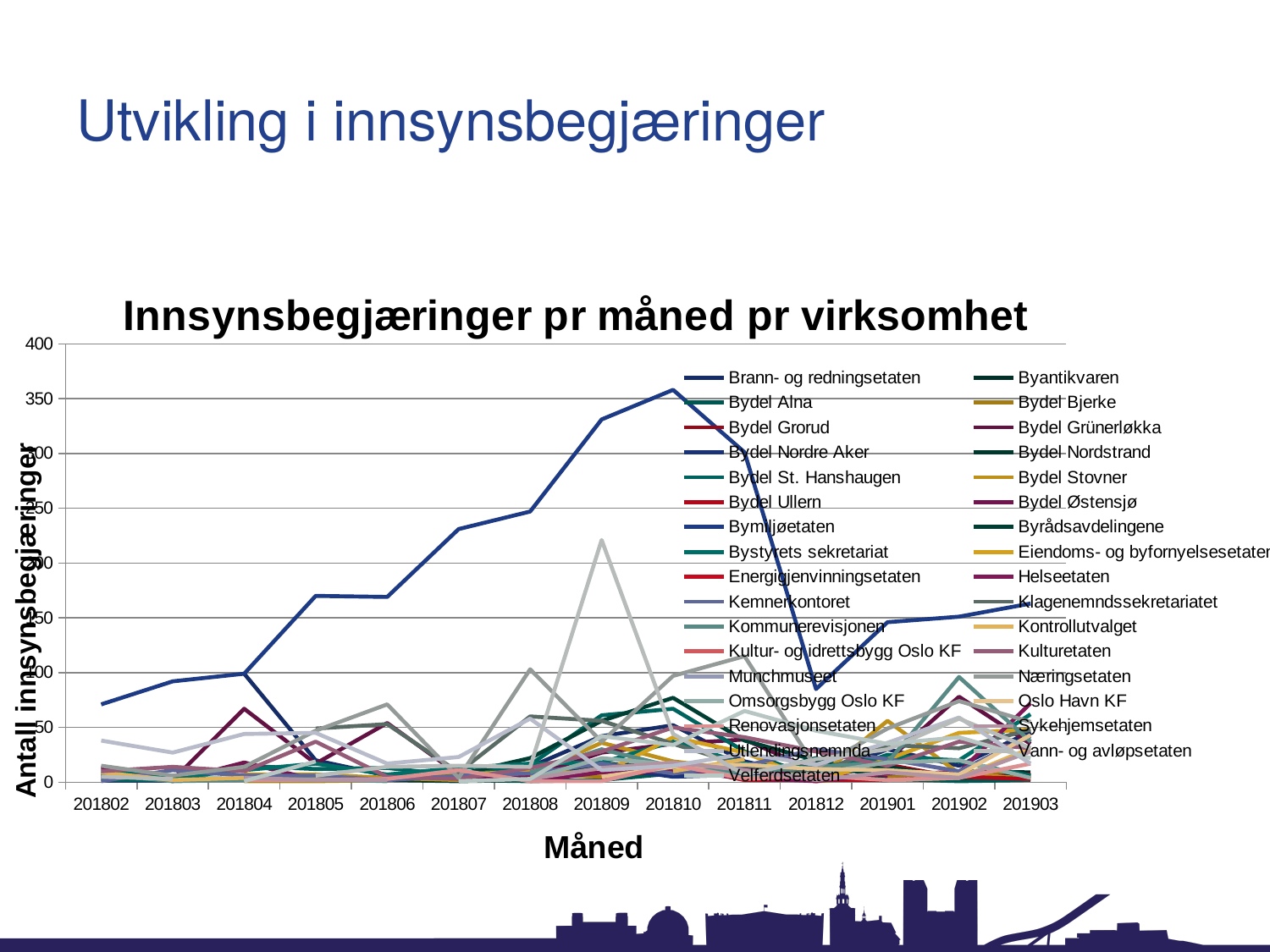

# Utvikling i innsynsbegjæringer

### Chart: Innsynsbegjæringer pr måned pr virksomhet

| Category | Brann- og redningsetaten | Byantikvaren | Bydel Alna | Bydel Bjerke | Bydel Grorud | Bydel Grünerløkka | Bydel Nordre Aker | Bydel Nordstrand | Bydel St. Hanshaugen | Bydel Stovner | Bydel Ullern | Bydel Østensjø | Bymiljøetaten | Byrådsavdelingene | Bystyrets sekretariat | Eiendoms- og byfornyelsesetaten | Energigjenvinningsetaten | Helseetaten | Kemnerkontoret | Klagenemndssekretariatet | Kommunerevisjonen | Kontrollutvalget | Kultur- og idrettsbygg Oslo KF | Kulturetaten | Munchmuseet | Næringsetaten | Omsorgsbygg Oslo KF | Oslo Havn KF | Renovasjonsetaten | Sykehjemsetaten | Utlendingsnemnda | Vann- og avløpsetaten | Velferdsetaten |
|---|---|---|---|---|---|---|---|---|---|---|---|---|---|---|---|---|---|---|---|---|---|---|---|---|---|---|---|---|---|---|---|---|---|
| 201802 | 2.0 | None | 8.0 | 1.0 | 1.0 | 5.0 | 1.0 | 5.0 | 2.0 | 13.0 | None | 14.0 | 71.0 | None | 10.0 | None | None | None | 1.0 | None | 7.0 | 9.0 | None | 10.0 | None | 15.0 | None | None | None | None | 38.0 | 5.0 | None |
| 201803 | None | None | 4.0 | None | None | 2.0 | 1.0 | None | 2.0 | None | None | 1.0 | 92.0 | None | 4.0 | None | None | None | 11.0 | None | 1.0 | 2.0 | None | 14.0 | None | 6.0 | None | None | None | None | 27.0 | 3.0 | None |
| 201804 | 99.0 | None | 3.0 | 1.0 | None | 67.0 | None | 2.0 | 15.0 | 7.0 | None | 18.0 | 99.0 | None | 11.0 | None | None | None | 6.0 | None | 2.0 | 4.0 | None | 10.0 | None | 14.0 | None | None | 2.0 | 4.0 | 44.0 | None | 1.0 |
| 201805 | 20.0 | None | None | 1.0 | 2.0 | 17.0 | None | 7.0 | 12.0 | 7.0 | None | 2.0 | 170.0 | None | 17.0 | None | None | None | 6.0 | 49.0 | 3.0 | None | None | 37.0 | None | 47.0 | None | None | 2.0 | 2.0 | 45.0 | 6.0 | 19.0 |
| 201806 | 6.0 | None | 3.0 | 2.0 | None | 54.0 | None | 2.0 | 13.0 | 4.0 | None | None | 169.0 | 3.0 | 7.0 | 4.0 | None | 2.0 | 2.0 | 53.0 | 1.0 | 1.0 | None | 5.0 | None | 71.0 | 13.0 | None | 3.0 | 2.0 | 17.0 | 14.0 | None |
| 201807 | 8.0 | None | 2.0 | None | 1.0 | 7.0 | 2.0 | 1.0 | 6.0 | 2.0 | None | 3.0 | 231.0 | 7.0 | 13.0 | 7.0 | None | None | 6.0 | 9.0 | None | None | None | 3.0 | None | 4.0 | None | None | 11.0 | None | 23.0 | 15.0 | 1.0 |
| 201808 | 14.0 | None | 1.0 | 8.0 | 16.0 | 5.0 | None | 2.0 | 16.0 | 7.0 | None | 5.0 | 247.0 | 22.0 | 17.0 | 10.0 | None | 1.0 | 8.0 | 60.0 | 9.0 | 2.0 | None | 13.0 | None | 103.0 | 3.0 | None | 1.0 | 3.0 | 58.0 | 14.0 | 3.0 |
| 201809 | 42.0 | None | 2.0 | 5.0 | 8.0 | 27.0 | 14.0 | 17.0 | 61.0 | 36.0 | 2.0 | None | 331.0 | 56.0 | 18.0 | 8.0 | None | 9.0 | 17.0 | 56.0 | 30.0 | None | None | 28.0 | None | 37.0 | 22.0 | 5.0 | 1.0 | 13.0 | 11.0 | 221.0 | 42.0 |
| 201810 | 52.0 | None | 8.0 | 12.0 | 9.0 | 35.0 | 5.0 | 14.0 | 67.0 | 19.0 | 15.0 | 9.0 | 358.0 | 77.0 | 37.0 | 41.0 | 4.0 | 10.0 | 8.0 | 35.0 | 14.0 | 10.0 | None | 50.0 | None | 97.0 | 16.0 | 14.0 | 16.0 | 18.0 | 15.0 | 44.0 | 34.0 |
| 201811 | 19.0 | None | 5.0 | 13.0 | 5.0 | 39.0 | 7.0 | 17.0 | 28.0 | 11.0 | 2.0 | 12.0 | 301.0 | 38.0 | 17.0 | 27.0 | None | 4.0 | 15.0 | 15.0 | 9.0 | 21.0 | None | 41.0 | None | 115.0 | 4.0 | 16.0 | 3.0 | 11.0 | 26.0 | 7.0 | 65.0 |
| 201812 | 5.0 | None | 22.0 | 1.0 | 7.0 | 10.0 | 3.0 | 6.0 | 4.0 | 3.0 | 2.0 | 7.0 | 85.0 | 20.0 | 13.0 | 1.0 | None | 1.0 | 30.0 | 8.0 | 14.0 | None | None | 28.0 | 1.0 | 13.0 | 8.0 | 12.0 | 6.0 | 2.0 | 16.0 | 21.0 | 47.0 |
| 201901 | 30.0 | None | 3.0 | 5.0 | 16.0 | 20.0 | 2.0 | 14.0 | 25.0 | 56.0 | 2.0 | 4.0 | 146.0 | 2.0 | 23.0 | 21.0 | 1.0 | 8.0 | 21.0 | 34.0 | 18.0 | 2.0 | 4.0 | 15.0 | None | 49.0 | 18.0 | 11.0 | 2.0 | 9.0 | 36.0 | 30.0 | 35.0 |
| 201902 | 15.0 | 10.0 | 1.0 | 10.0 | 4.0 | 78.0 | None | 4.0 | 19.0 | 8.0 | 5.0 | None | 151.0 | None | 20.0 | 45.0 | None | 9.0 | 10.0 | 31.0 | 96.0 | 4.0 | None | 37.0 | None | 74.0 | 20.0 | 7.0 | 4.0 | 4.0 | 59.0 | 58.0 | 41.0 |
| 201903 | 46.0 | 9.0 | 2.0 | 6.0 | 7.0 | 35.0 | None | 6.0 | 6.0 | 3.0 | 3.0 | 3.0 | 163.0 | 1.0 | 62.0 | 48.0 | None | 72.0 | 42.0 | 48.0 | 37.0 | 31.0 | None | 31.0 | None | 55.0 | 4.0 | 43.0 | 17.0 | 28.0 | 17.0 | 31.0 | 22.0 |